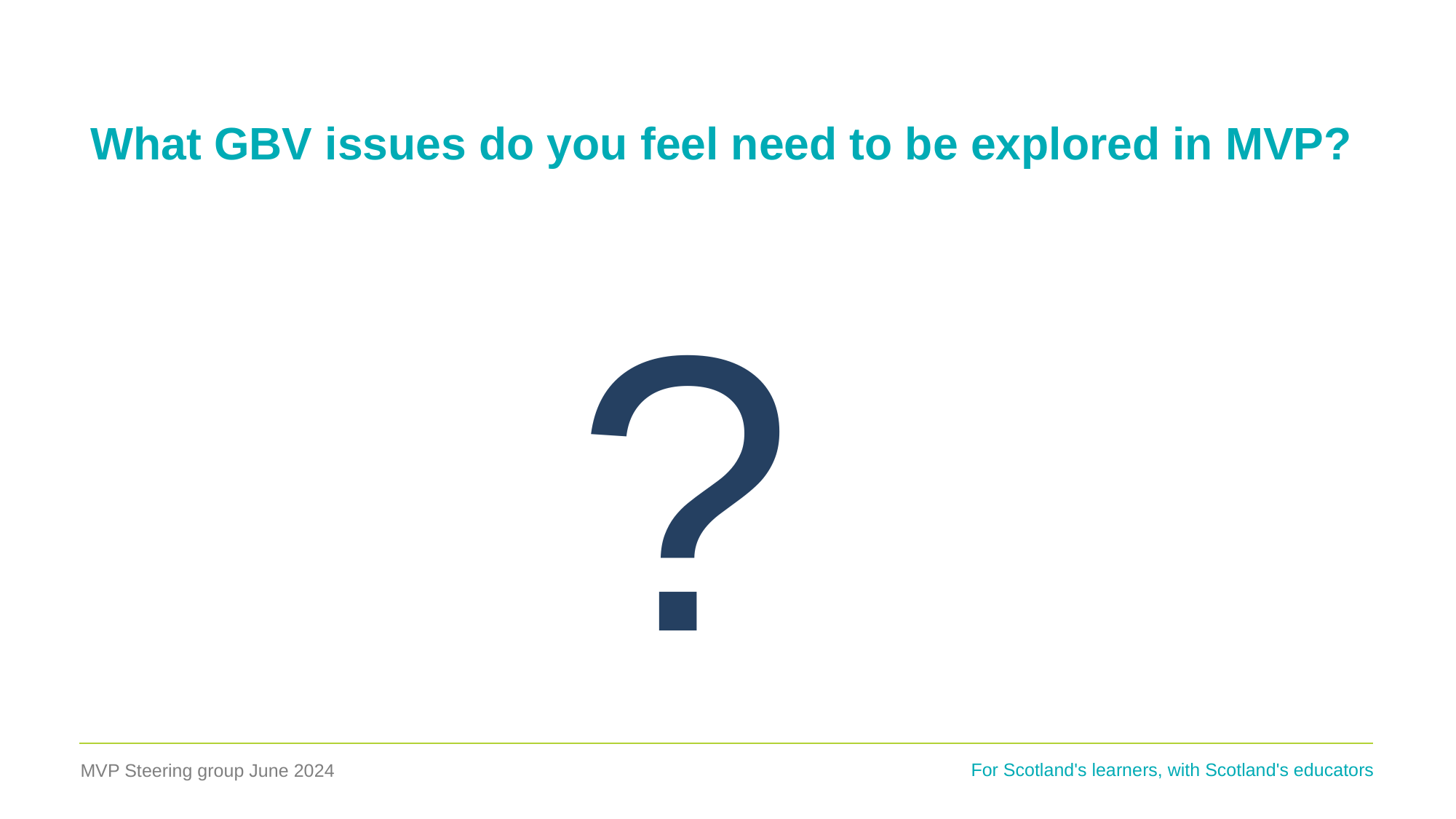

# What GBV issues do you feel need to be explored in MVP?
?